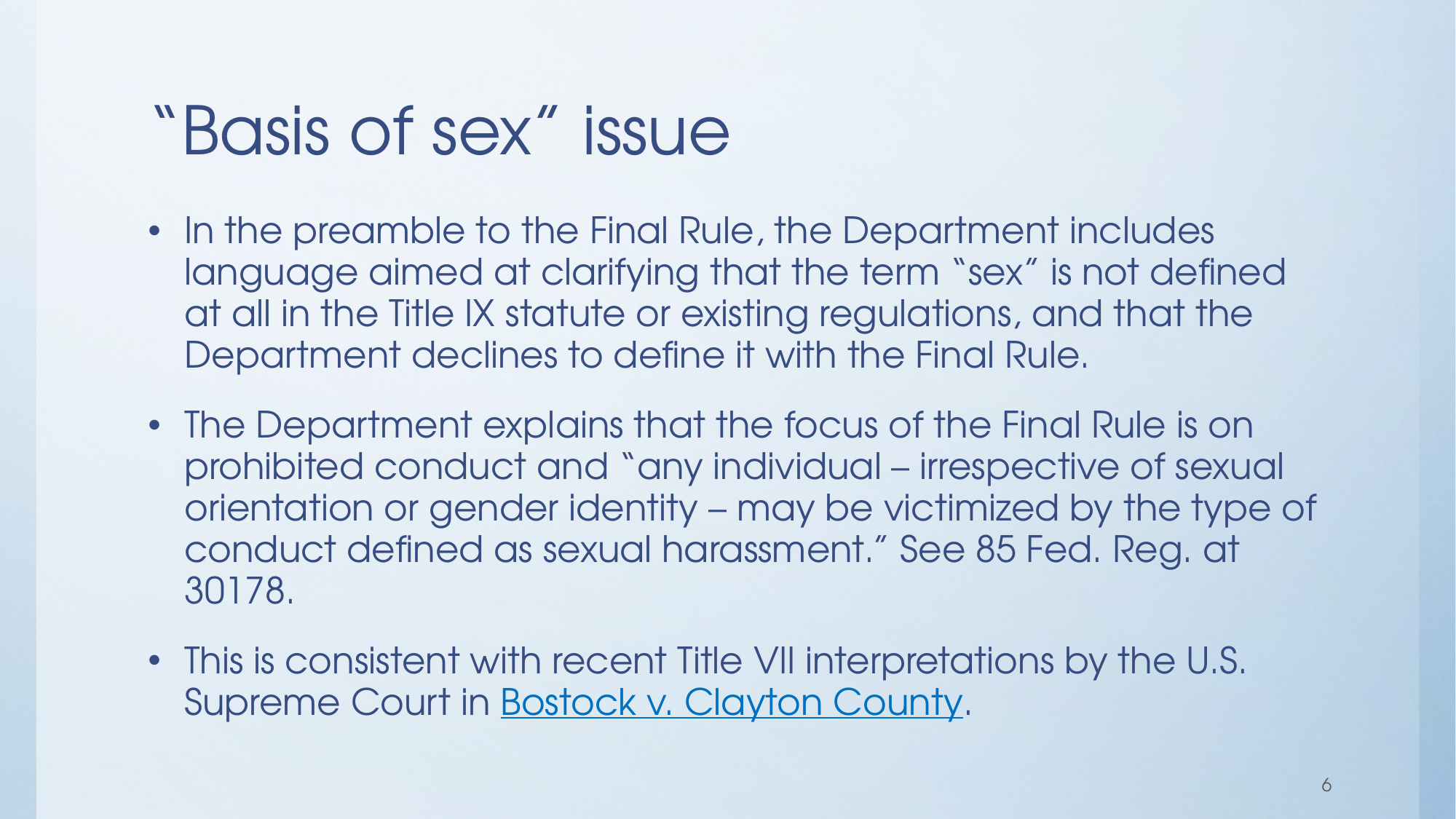

# “Basis of sex” issue
In the preamble to the Final Rule, the Department includes language aimed at clarifying that the term “sex” is not defined at all in the Title IX statute or existing regulations, and that the Department declines to define it with the Final Rule.
The Department explains that the focus of the Final Rule is on prohibited conduct and “any individual – irrespective of sexual orientation or gender identity – may be victimized by the type of conduct defined as sexual harassment.” See 85 Fed. Reg. at 30178.
This is consistent with recent Title VII interpretations by the U.S. Supreme Court in Bostock v. Clayton County.
6